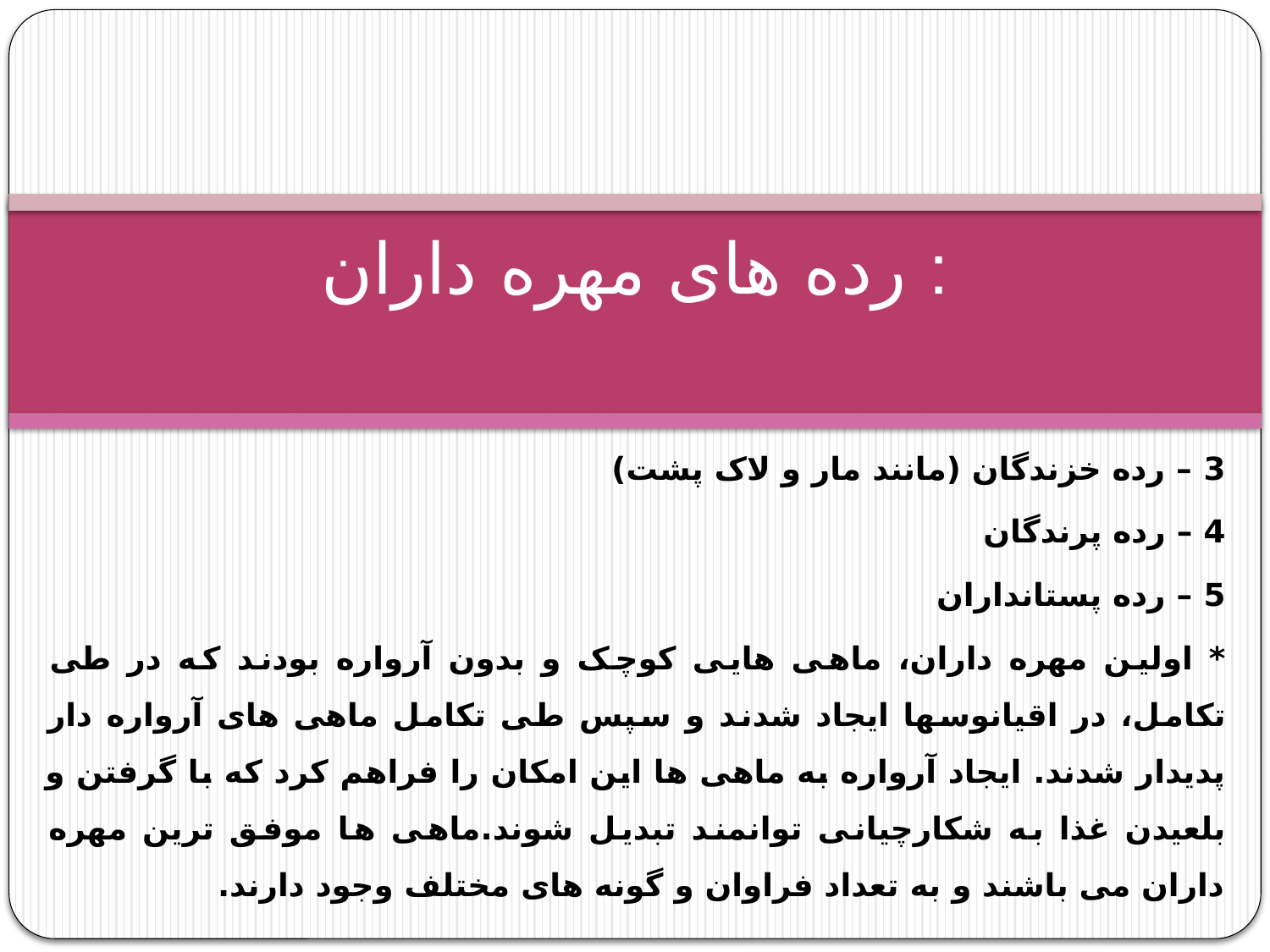

# رده های مهره داران :
3 – رده خزندگان (مانند مار و لاک پشت)
4 – رده پرندگان
5 – رده پستانداران
* اولین مهره داران، ماهی هایی کوچک و بدون آرواره بودند که در طی تکامل، در اقیانوسها ایجاد شدند و سپس طی تکامل ماهی های آرواره دار پدیدار شدند. ایجاد آرواره به ماهی ها این امکان را فراهم کرد که با گرفتن و بلعیدن غذا به شکارچیانی توانمند تبدیل شوند.ماهی ها موفق ترین مهره داران می باشند و به تعداد فراوان و گونه های مختلف وجود دارند.